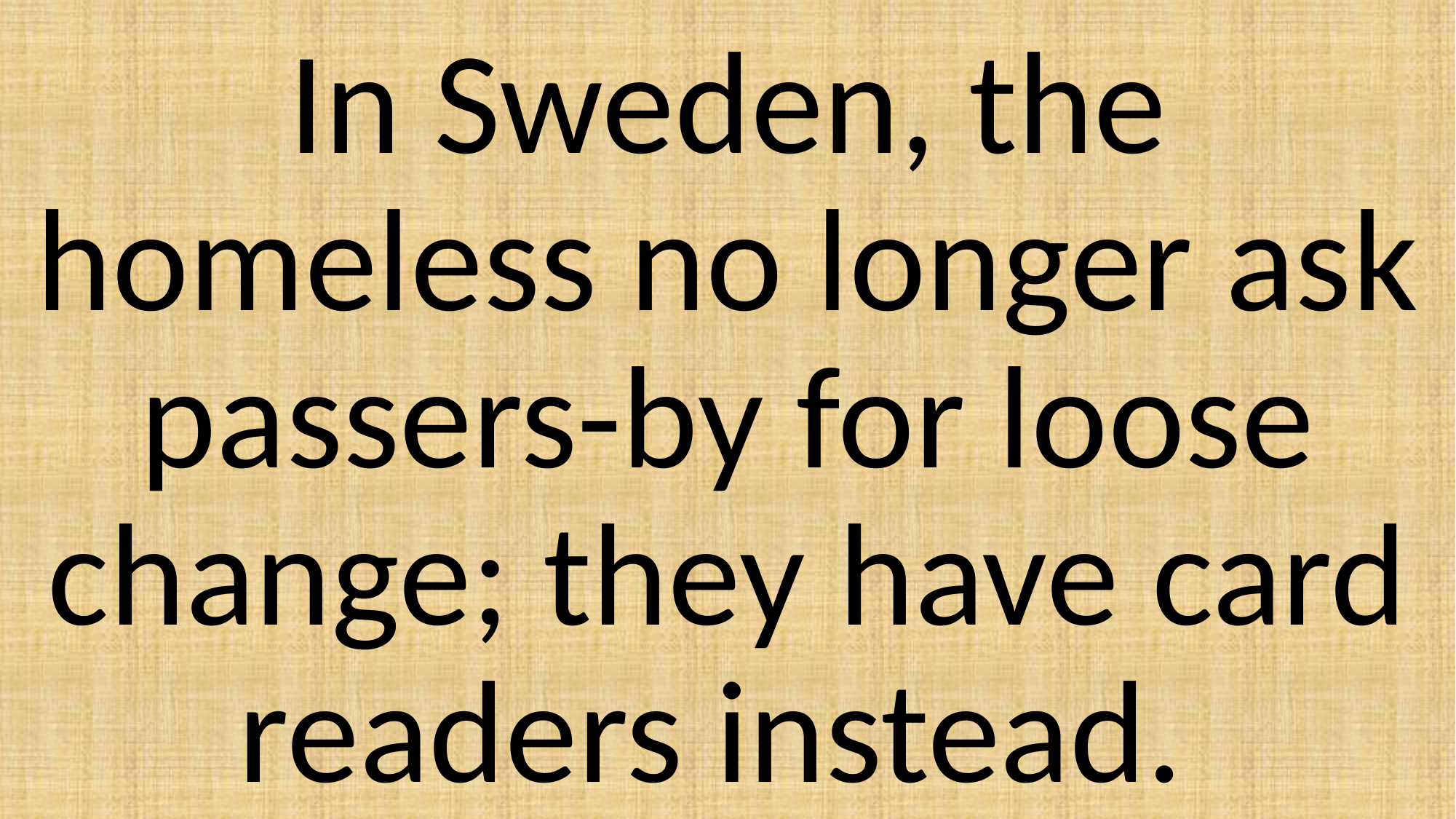

# In Sweden, the homeless no longer ask passers-by for loose change; they have card readers instead.